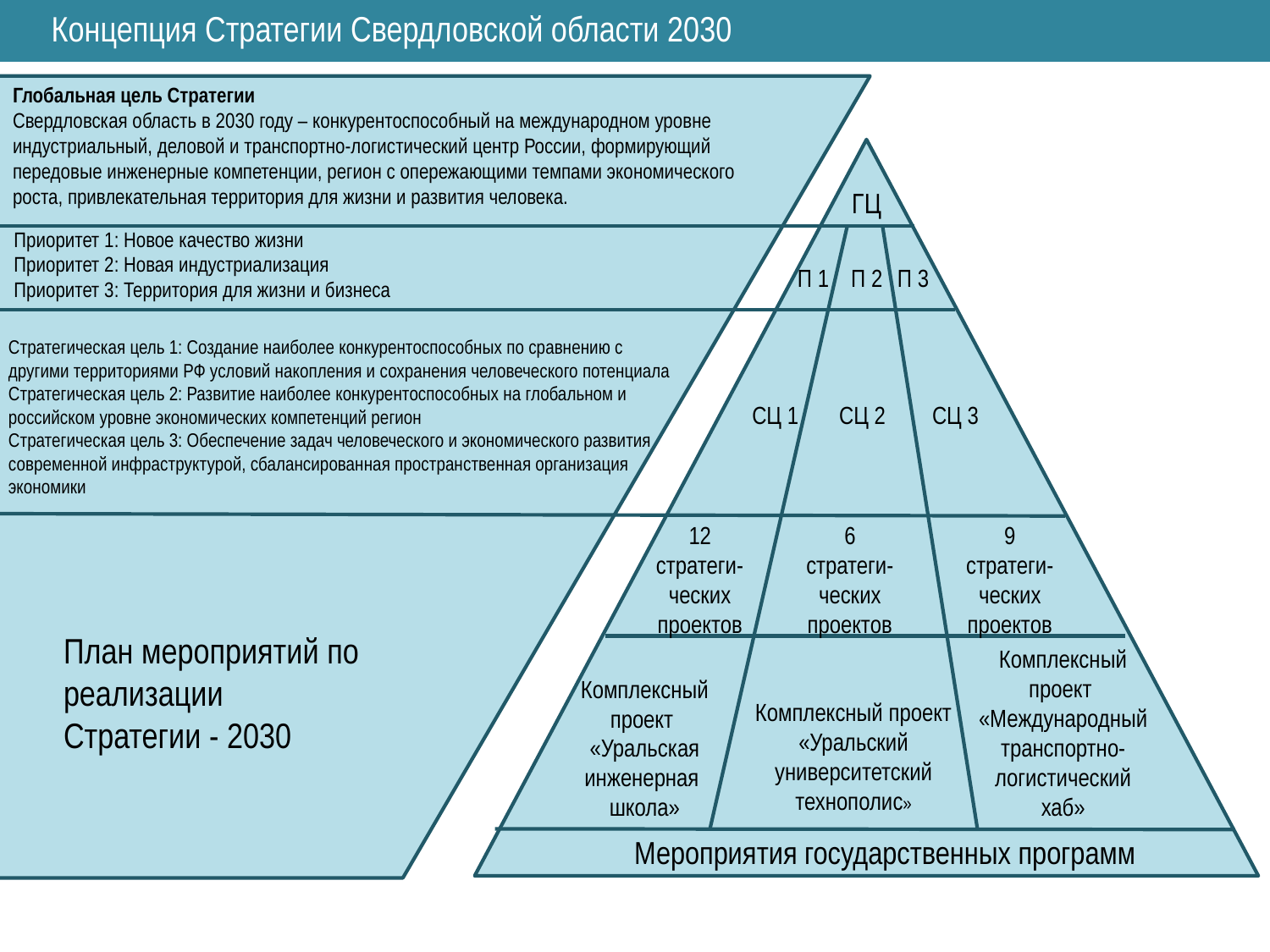

Концепция Стратегии Свердловской области 2030
Глобальная цель Стратегии
Свердловская область в 2030 году – конкурентоспособный на международном уровне индустриальный, деловой и транспортно-логистический центр России, формирующий передовые инженерные компетенции, регион с опережающими темпами экономического роста, привлекательная территория для жизни и развития человека.

ГЦ
П 1
П 2
П 3
СЦ 1
СЦ 2
СЦ 3
12
стратеги-
ческих проектов
6
стратеги-
ческих проектов
9
стратеги-
ческих проектов
Комплексный
проект
«Международный транспортно-логистический
хаб»
Комплексный
проект
«Уральская инженерная
школа»
Комплексный проект «Уральский университетский технополис»

Приоритет 1: Новое качество жизни
Приоритет 2: Новая индустриализация
Приоритет 3: Территория для жизни и бизнеса
Стратегическая цель 1: Создание наиболее конкурентоспособных по сравнению с другими территориями РФ условий накопления и сохранения человеческого потенциала
Стратегическая цель 2: Развитие наиболее конкурентоспособных на глобальном и российском уровне экономических компетенций регион
Стратегическая цель 3: Обеспечение задач человеческого и экономического развития современной инфраструктурой, сбалансированная пространственная организация экономики

План мероприятий по реализации
Стратегии - 2030
Мероприятия государственных программ